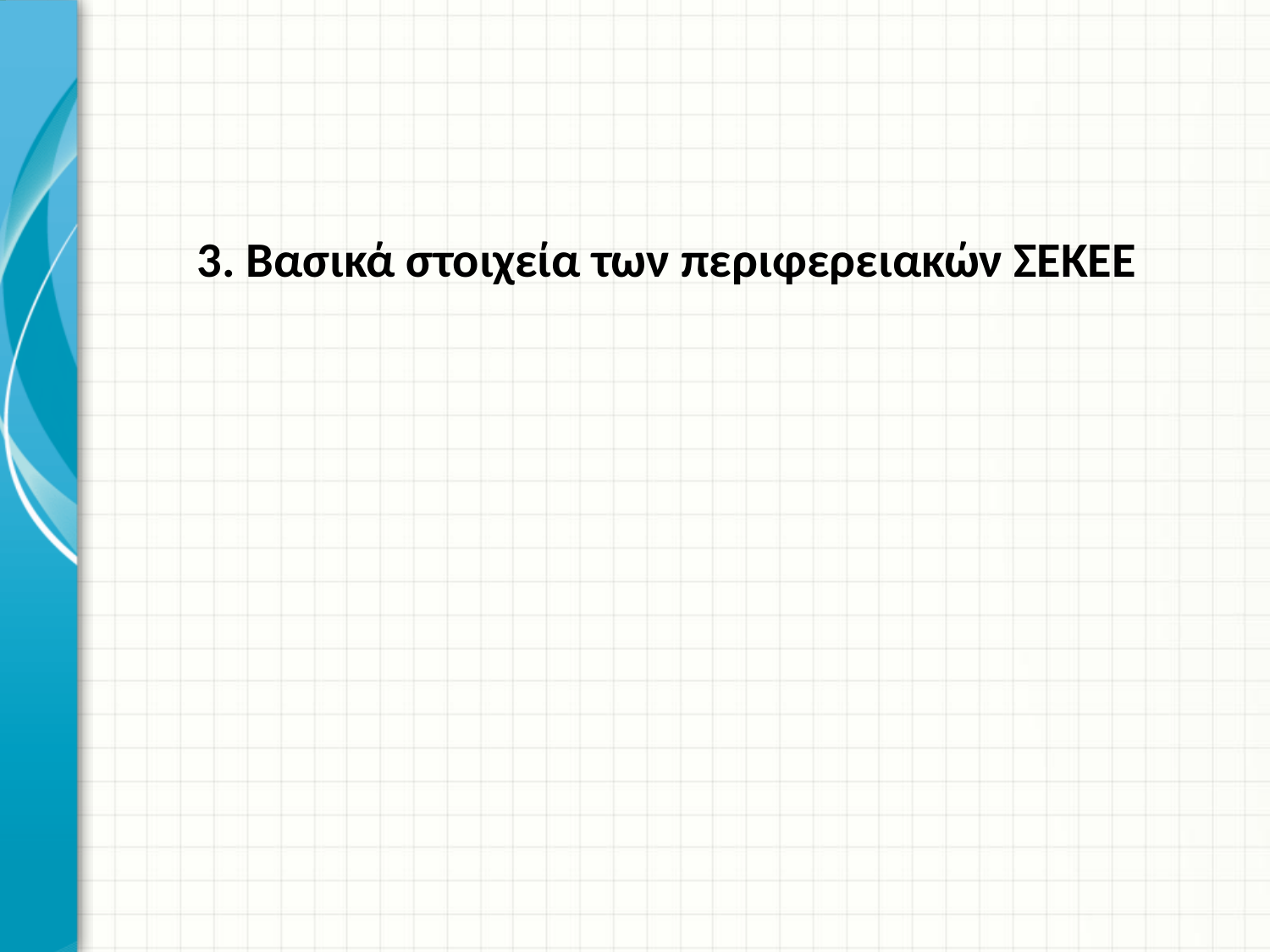

#
3. Βασικά στοιχεία των περιφερειακών ΣΕΚΕΕ